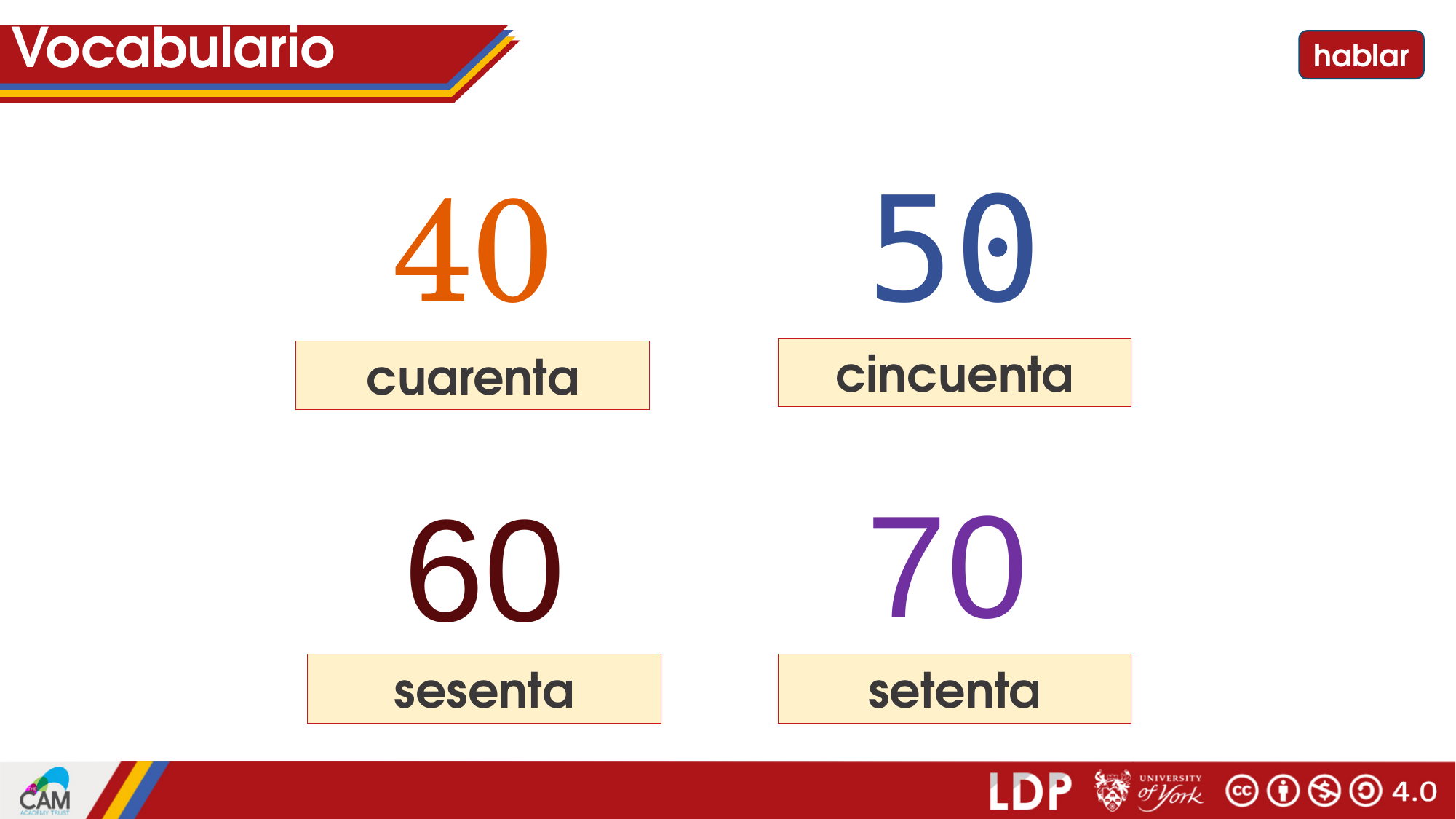

# Vocabulario
hablar
40
50
cincuenta
cuarenta
70
60
sesenta
setenta